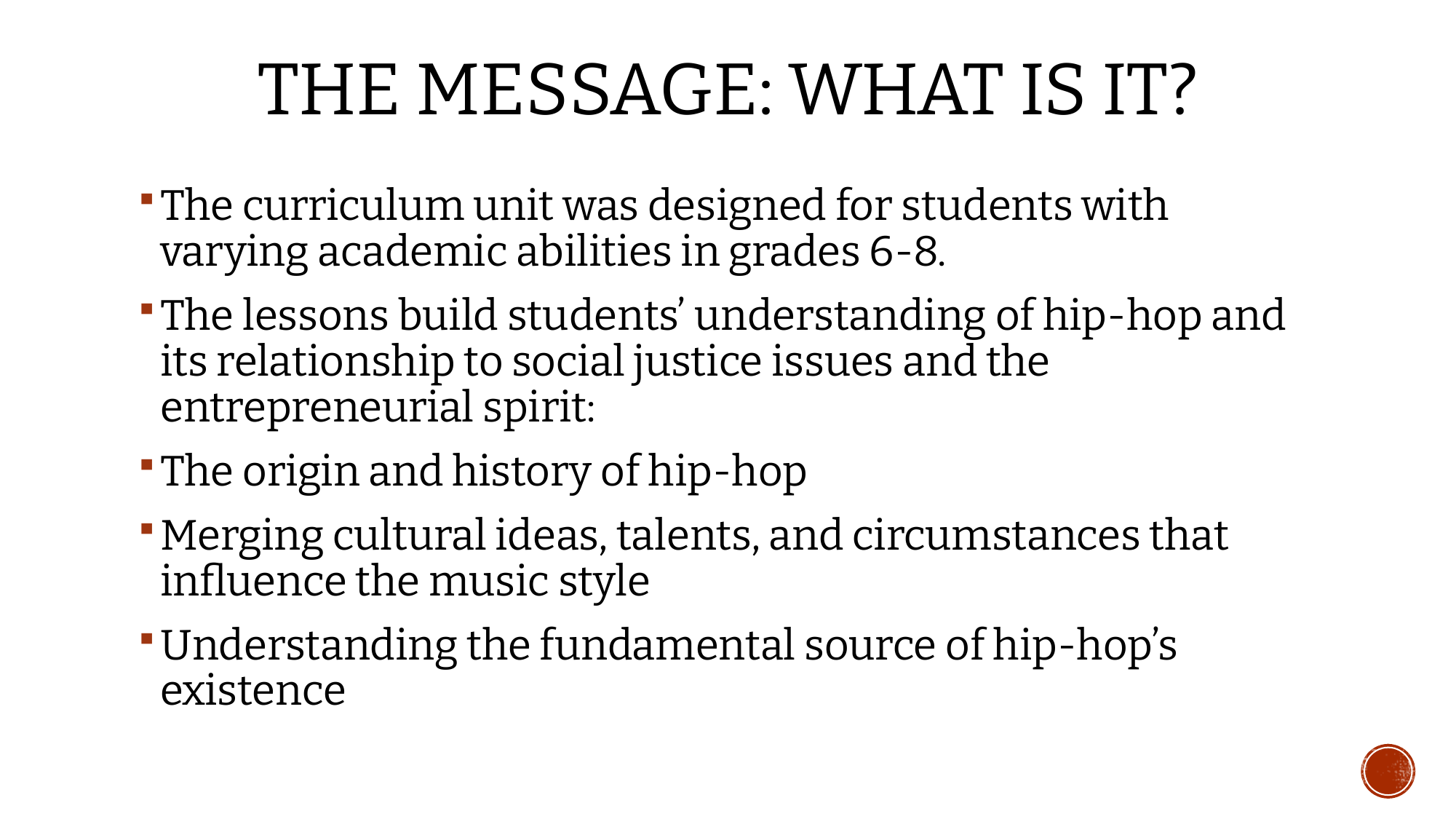

# The Message: What is it?
The curriculum unit was designed for students with varying academic abilities in grades 6-8.
The lessons build students’ understanding of hip-hop and its relationship to social justice issues and the entrepreneurial spirit:
The origin and history of hip-hop
Merging cultural ideas, talents, and circumstances that influence the music style
Understanding the fundamental source of hip-hop’s existence